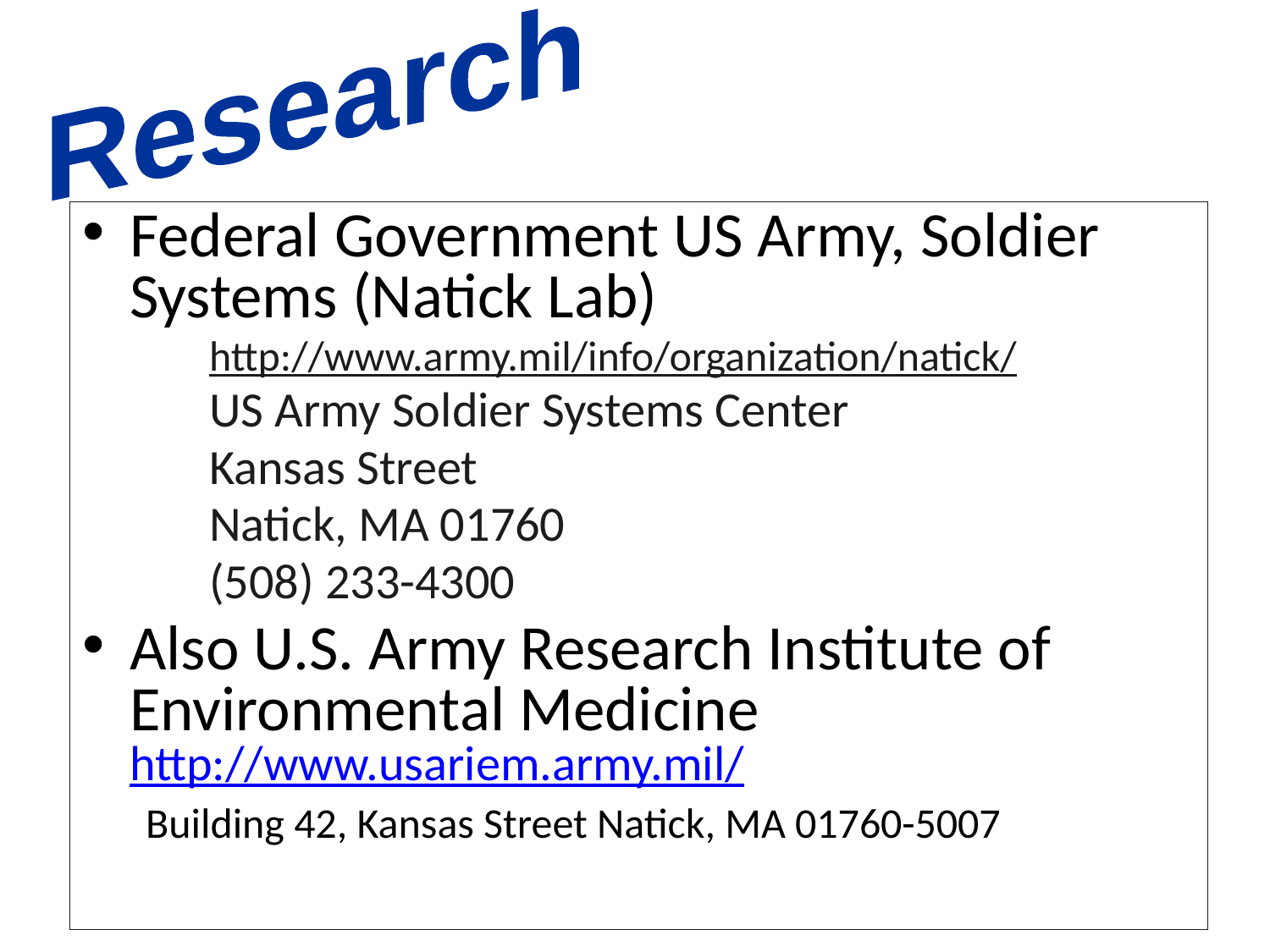

Research
Federal Government US Army, Soldier Systems (Natick Lab)
http://www.army.mil/info/organization/natick/
US Army Soldier Systems Center
Kansas Street
Natick, MA 01760
(508) 233-4300
Also U.S. Army Research Institute of Environmental Medicine
http://www.usariem.army.mil/
Building 42, Kansas Street Natick, MA 01760-5007